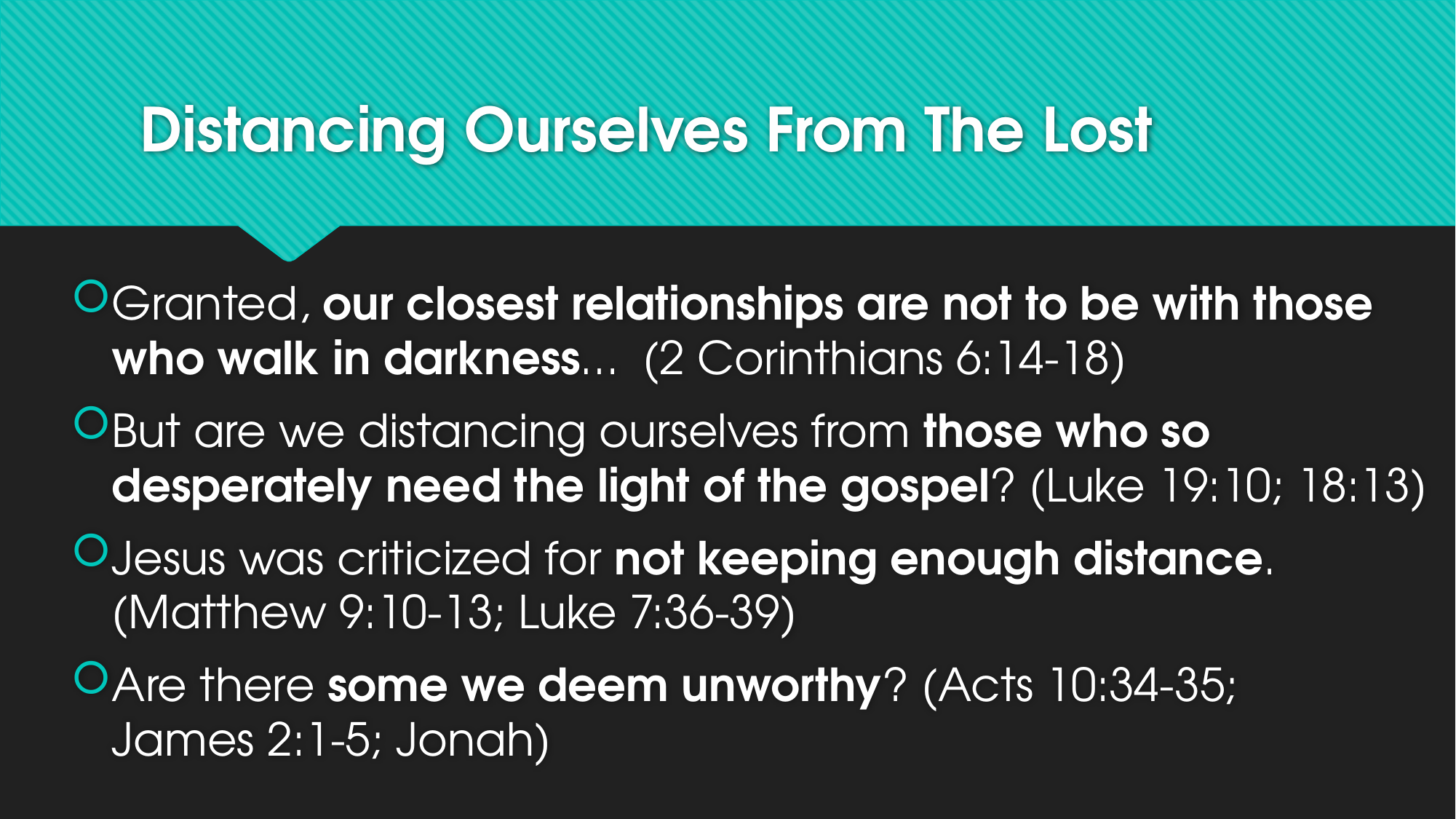

# Distancing Ourselves From The Lost
Granted, our closest relationships are not to be with those who walk in darkness…  (2 Corinthians 6:14-18)
But are we distancing ourselves from those who so desperately need the light of the gospel? (Luke 19:10; 18:13)
Jesus was criticized for not keeping enough distance. (Matthew 9:10-13; Luke 7:36-39)
Are there some we deem unworthy? (Acts 10:34-35;
James 2:1-5; Jonah)